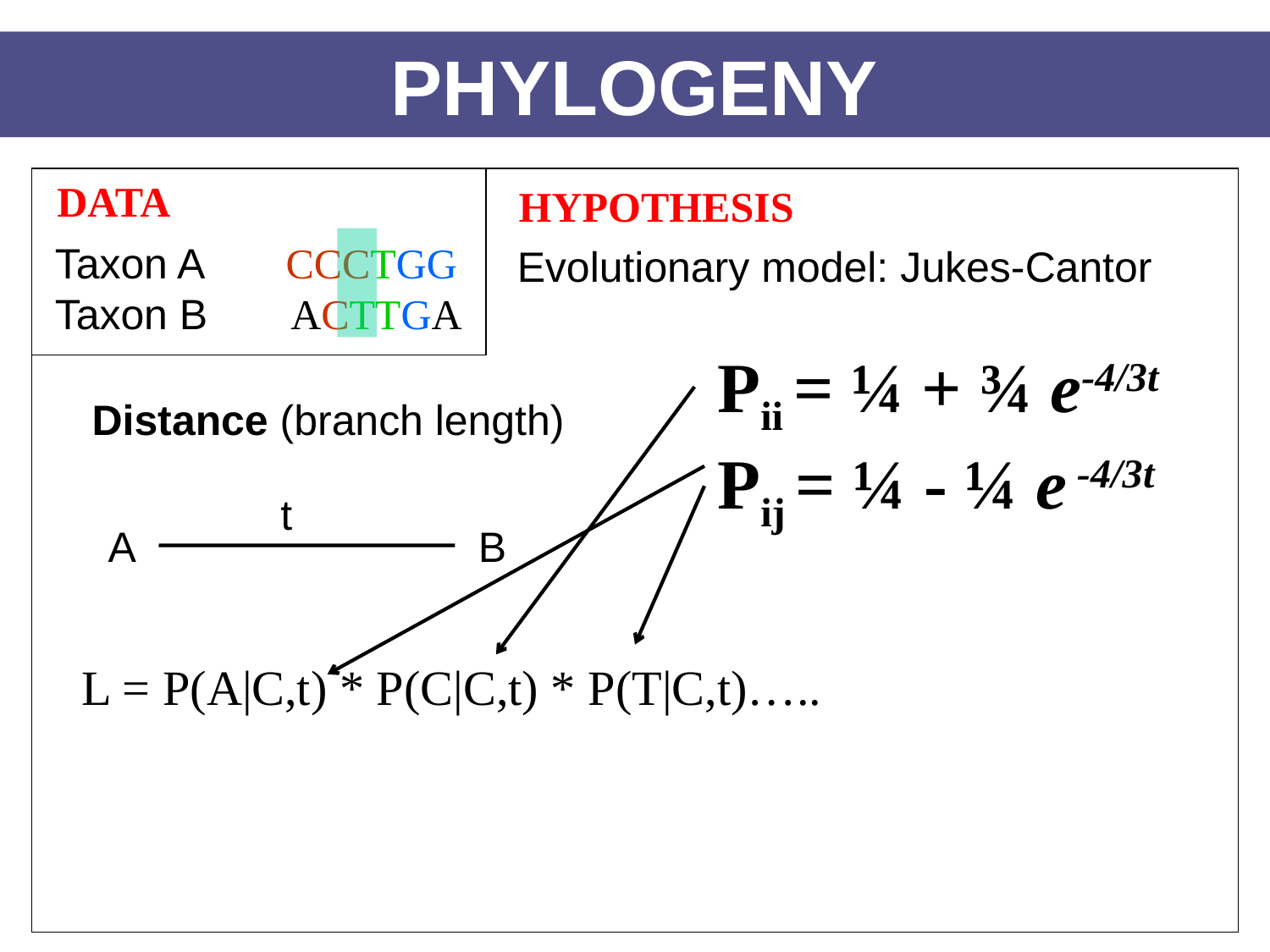

PHYLOGENY

DATA
Taxon A       CCCTGG
Taxon B       ACTTGA

HYPOTHESIS

Evolutionary model: Jukes-Cantor
Pii = ¼ + ¾ e-4/3t
Pij = ¼ - ¼ e -4/3t

Distance (branch length)
t
A
B

L = P(A|C,t) * P(C|C,t) * P(T|C,t)…..